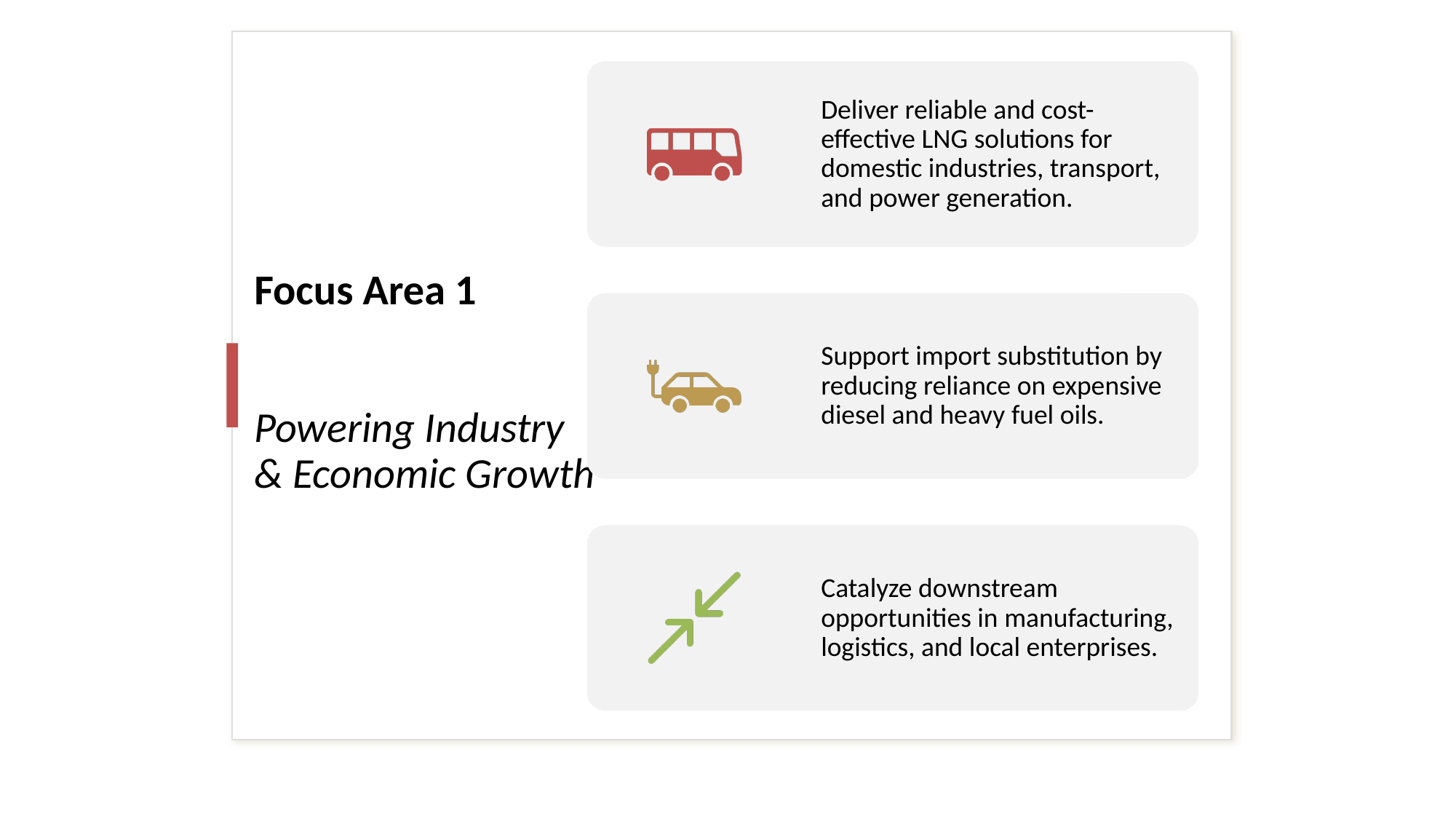

# Focus Area 1 Powering Industry & Economic Growth
Deliver reliable and cost-effective LNG solutions for domestic industries, transport, and power generation.
Support import substitution by reducing reliance on expensive diesel and heavy fuel oils.
Catalyze downstream opportunities in manufacturing, logistics, and local enterprises.